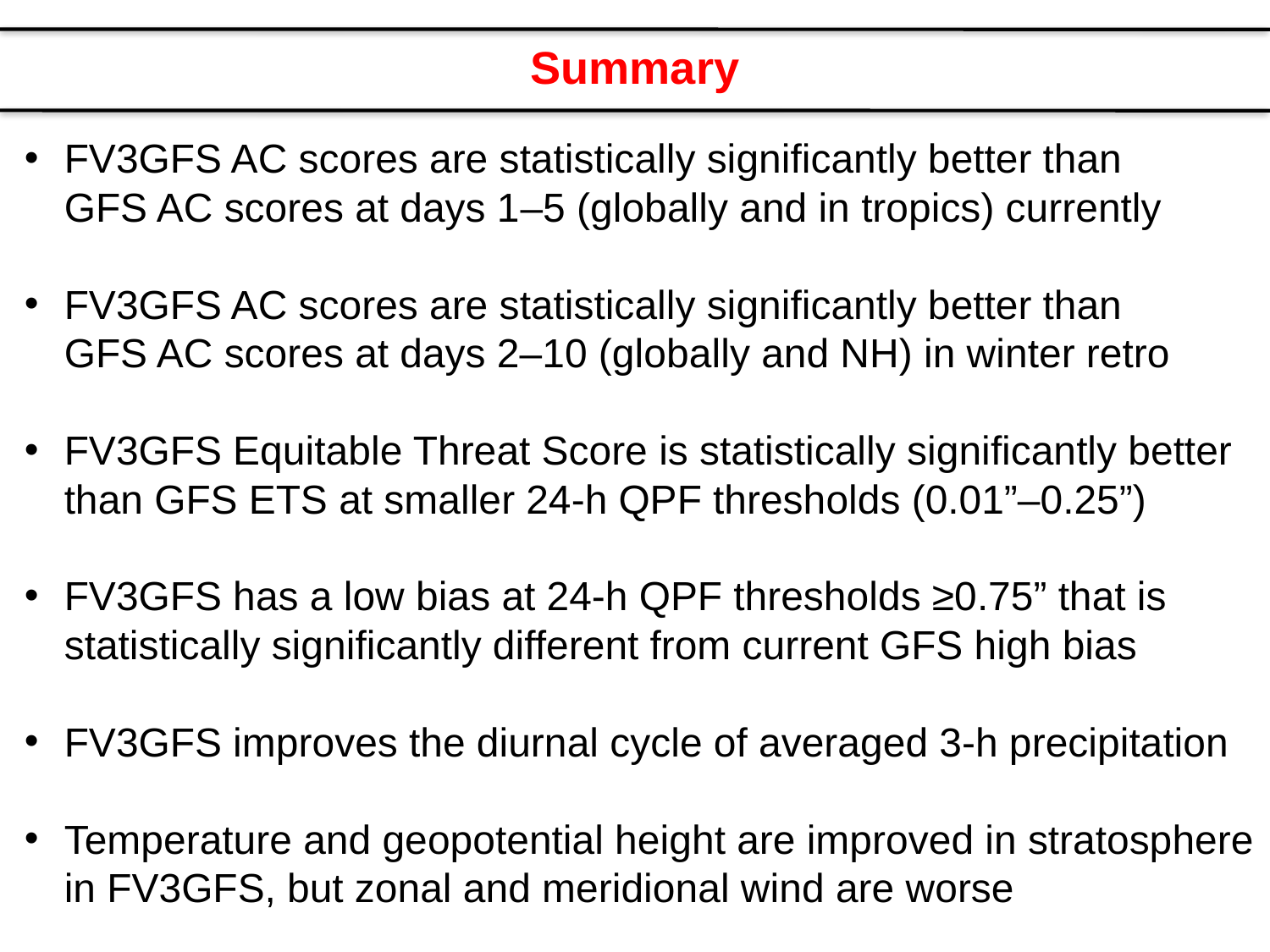

Summary
FV3GFS AC scores are statistically significantly better than
GFS AC scores at days 1–5 (globally and in tropics) currently

FV3GFS AC scores are statistically significantly better than
GFS AC scores at days 2–10 (globally and NH) in winter retro

FV3GFS Equitable Threat Score is statistically significantly better than GFS ETS at smaller 24-h QPF thresholds (0.01”–0.25”)

FV3GFS has a low bias at 24-h QPF thresholds ≥0.75” that is
statistically significantly different from current GFS high bias

FV3GFS improves the diurnal cycle of averaged 3-h precipitation

Temperature and geopotential height are improved in stratosphere
in FV3GFS, but zonal and meridional wind are worse